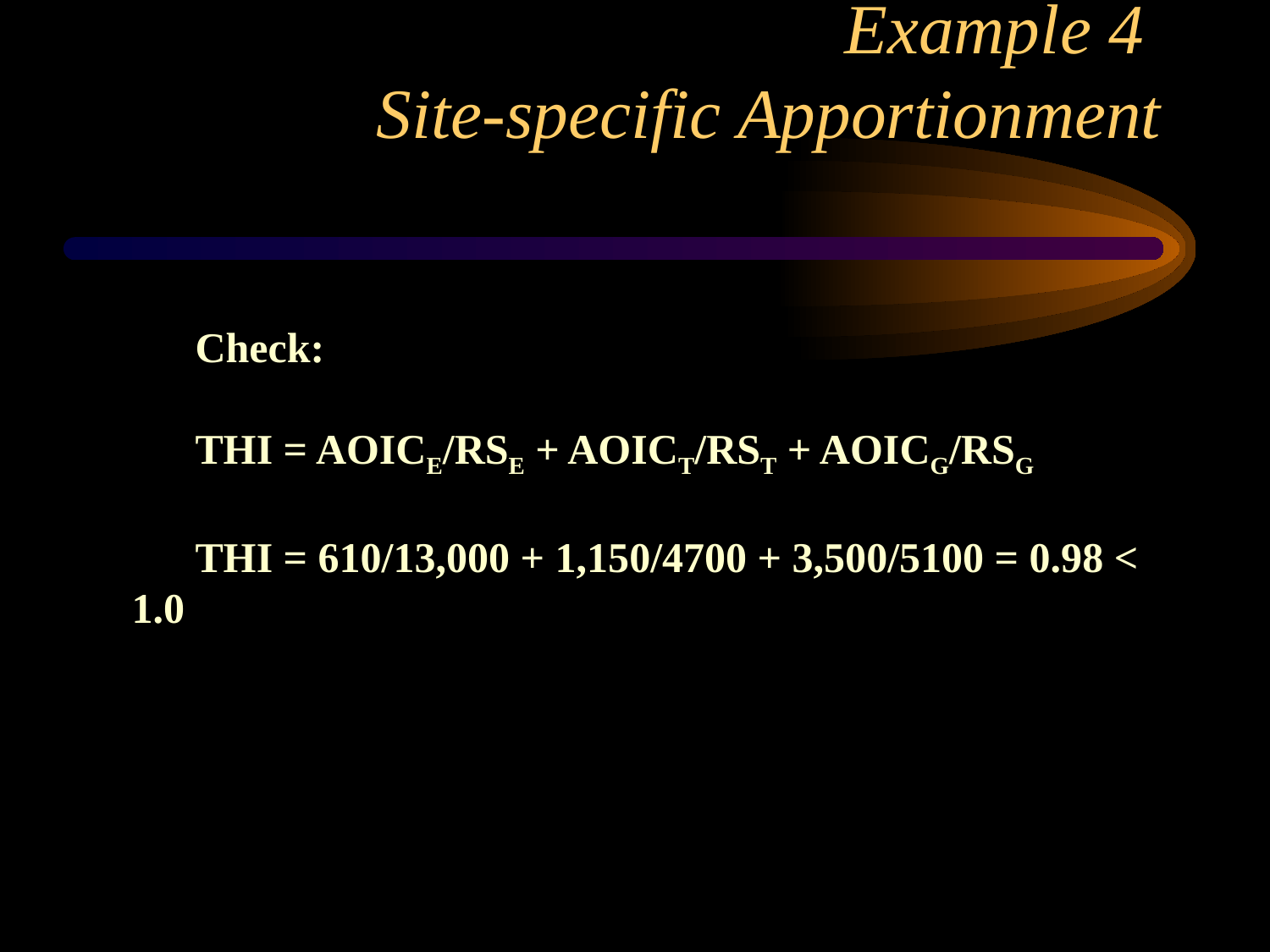

# Example 4 Site-specific Apportionment
Check:

THI = AOICE/RSE + AOICT/RST + AOICG/RSG

THI = 610/13,000 + 1,150/4700 + 3,500/5100 = 0.98 < 1.0